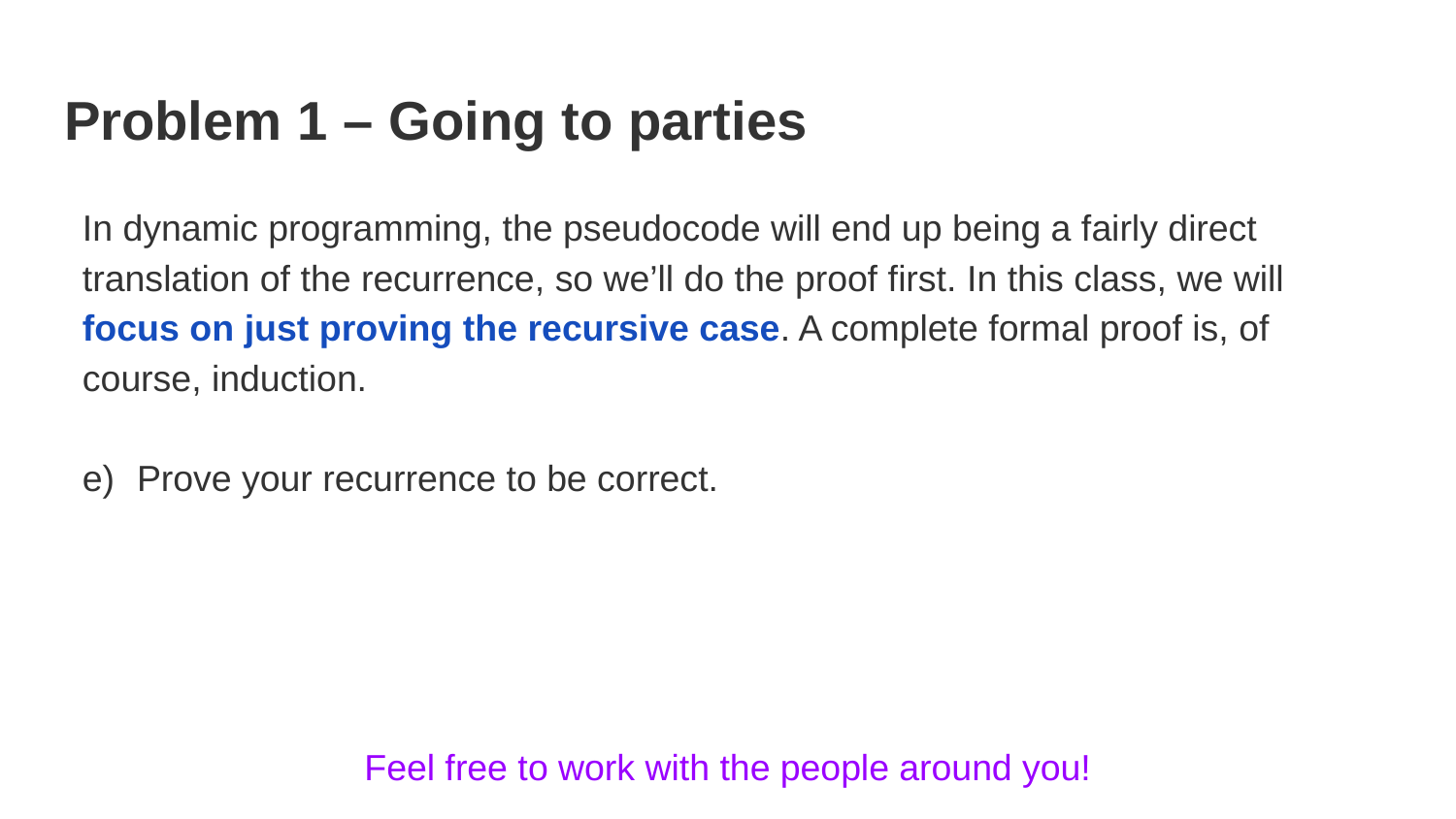

# Problem 1 – Going to parties
In dynamic programming, the pseudocode will end up being a fairly direct translation of the recurrence, so we’ll do the proof first. In this class, we will focus on just proving the recursive case. A complete formal proof is, of course, induction.

Prove your recurrence to be correct.

Feel free to work with the people around you!